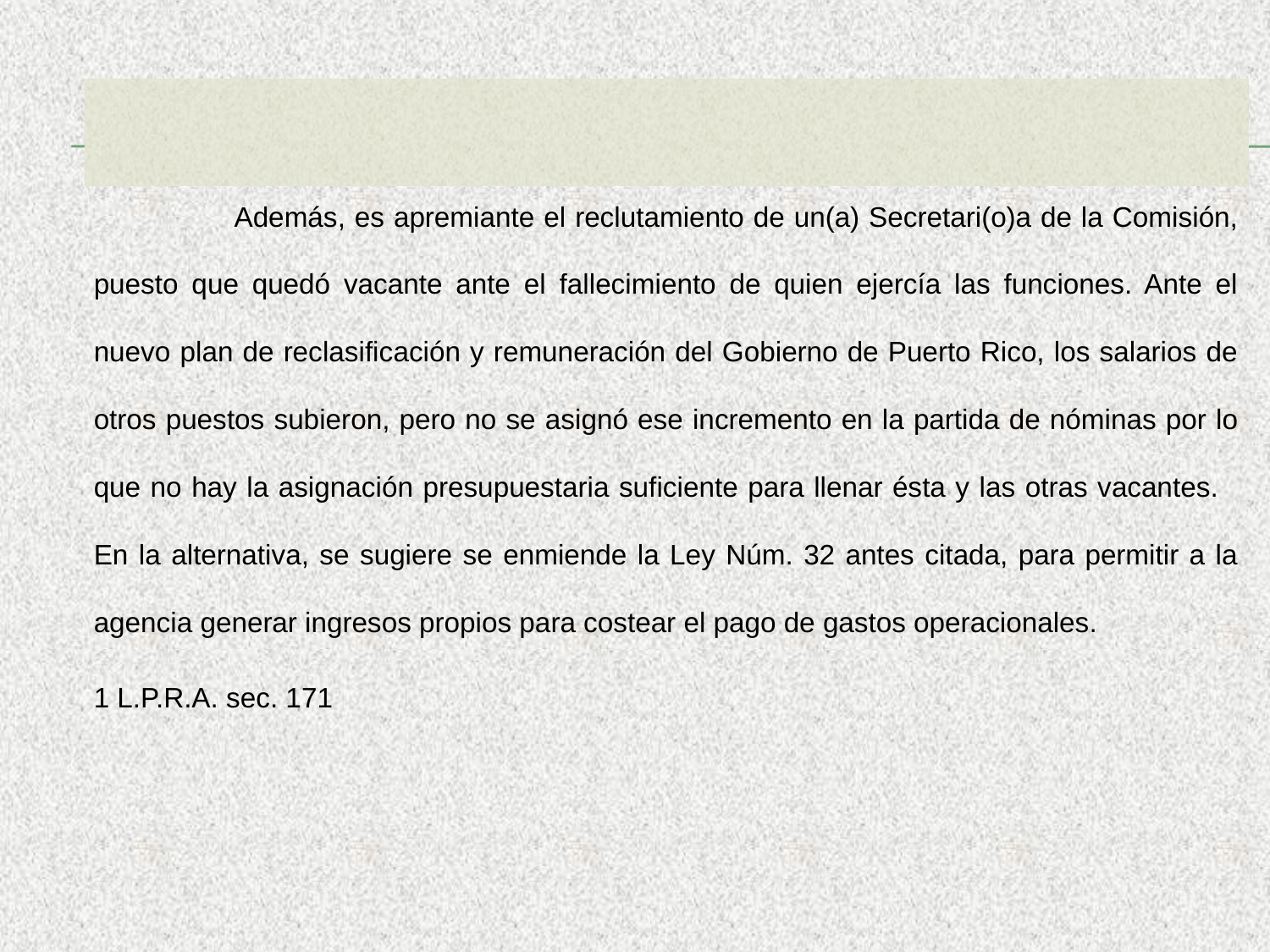

Además, es apremiante el reclutamiento de un(a) Secretari(o)a de la Comisión, puesto que quedó vacante ante el fallecimiento de quien ejercía las funciones. Ante el nuevo plan de reclasificación y remuneración del Gobierno de Puerto Rico, los salarios de otros puestos subieron, pero no se asignó ese incremento en la partida de nóminas por lo que no hay la asignación presupuestaria suficiente para llenar ésta y las otras vacantes.   En la alternativa, se sugiere se enmiende la Ley Núm. 32 antes citada, para permitir a la agencia generar ingresos propios para costear el pago de gastos operacionales.
1 L.P.R.A. sec. 171